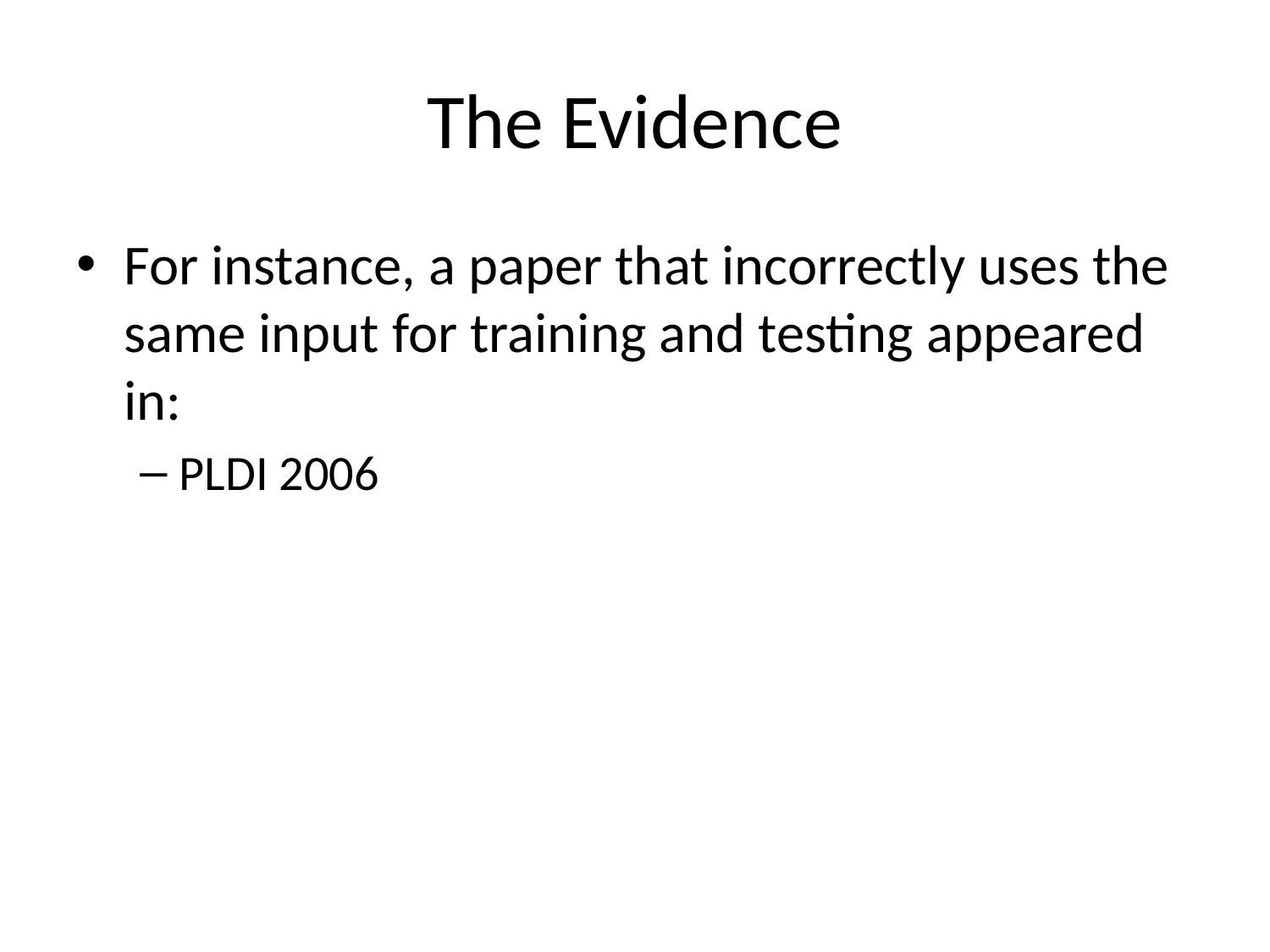

# The Evidence
For instance, a paper that incorrectly uses the same input for training and testing appeared in:
PLDI 2006